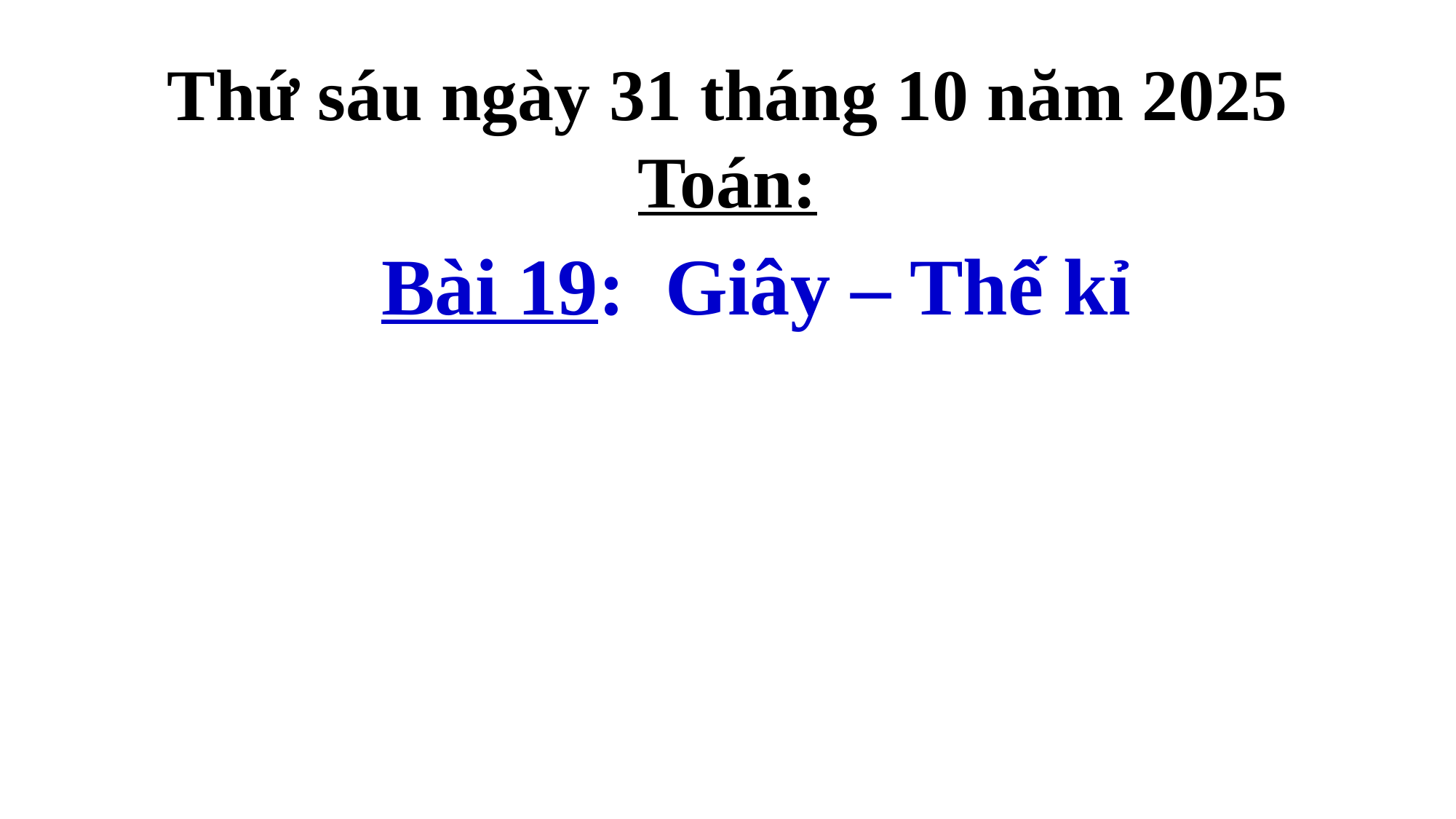

Thứ sáu ngày 31 tháng 10 năm 2025
Toán:
Bài 19:  Giây – Thế kỉ